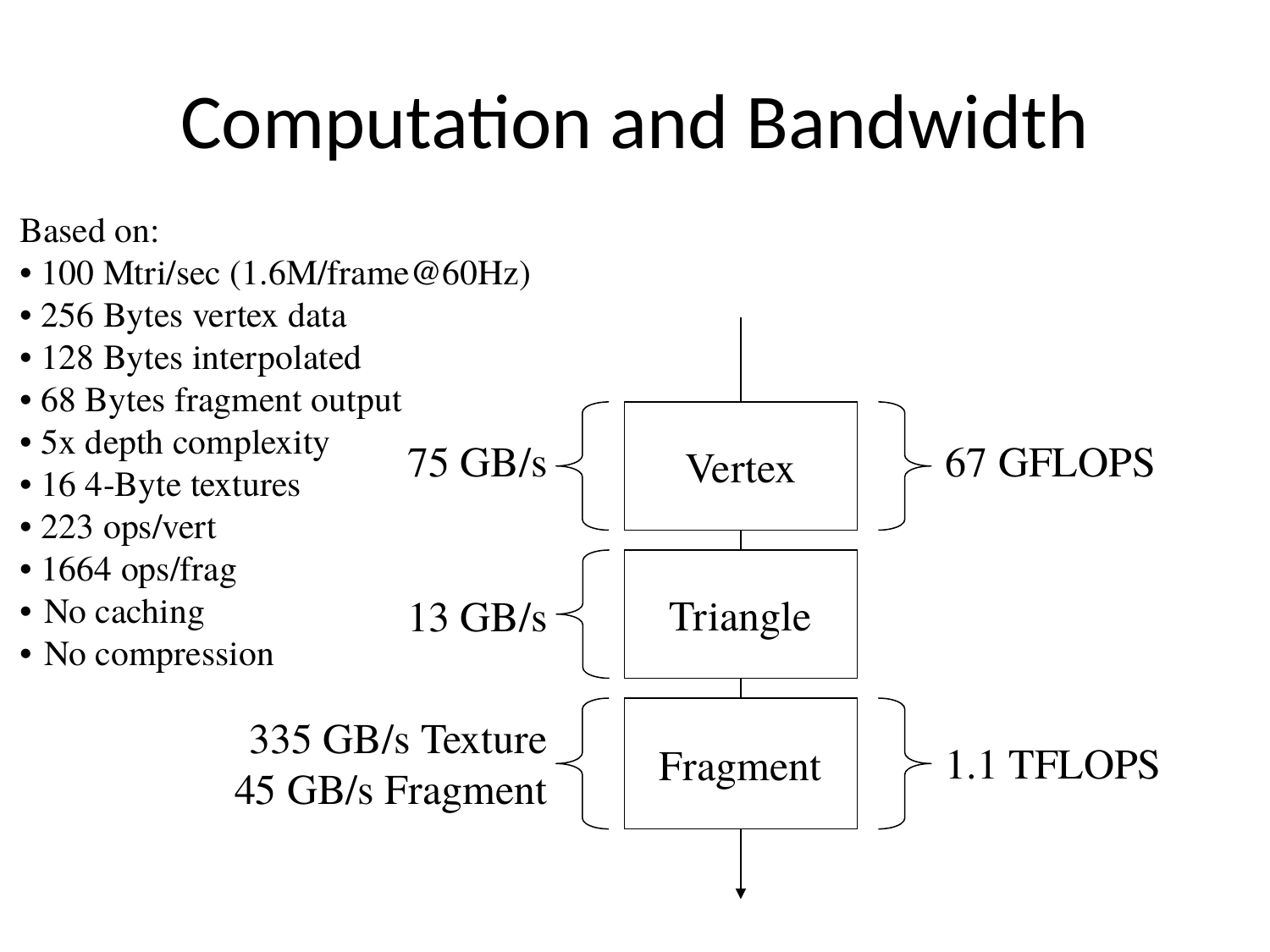

# Computation and Bandwidth
Based on:
• 100 Mtri/sec (1.6M/frame@60Hz)
• 256 Bytes vertex data
• 128 Bytes interpolated
• 68 Bytes fragment output
• 5x depth complexity
• 16 4-Byte textures
• 223 ops/vert
• 1664 ops/frag
• No caching
• No compression

Vertex

75 GB/s
67 GFLOPS

Triangle
13 GB/s

Fragment

335 GB/s Texture
45 GB/s Fragment
1.1 TFLOPS